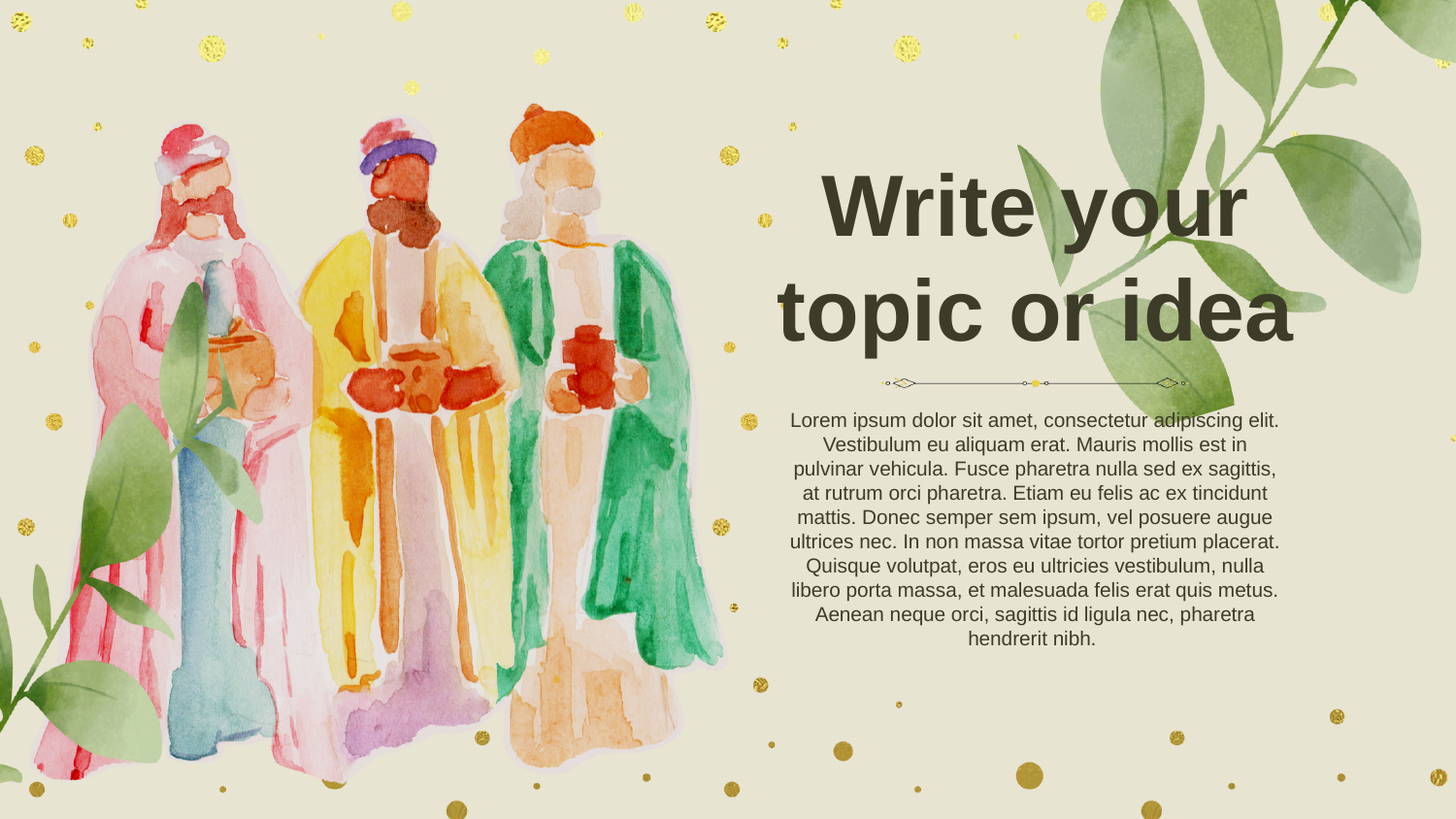

Write your topic or idea

Lorem ipsum dolor sit amet, consectetur adipiscing elit. Vestibulum eu aliquam erat. Mauris mollis est in pulvinar vehicula. Fusce pharetra nulla sed ex sagittis, at rutrum orci pharetra. Etiam eu felis ac ex tincidunt mattis. Donec semper sem ipsum, vel posuere augue ultrices nec. In non massa vitae tortor pretium placerat. Quisque volutpat, eros eu ultricies vestibulum, nulla libero porta massa, et malesuada felis erat quis metus. Aenean neque orci, sagittis id ligula nec, pharetra hendrerit nibh.